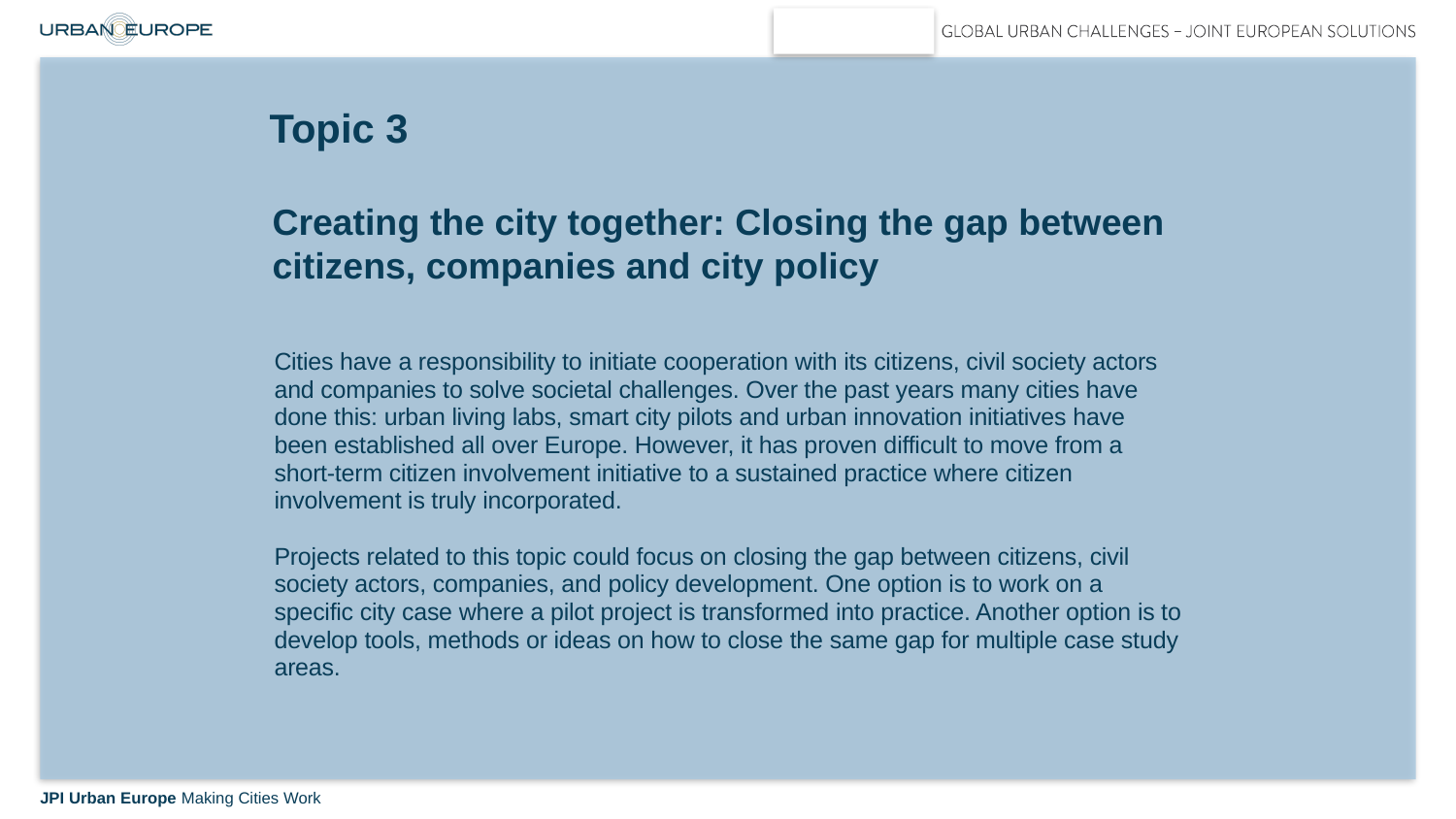

# Topic 3
Creating the city together: Closing the gap between citizens, companies and city policy

Cities have a responsibility to initiate cooperation with its citizens, civil society actors and companies to solve societal challenges. Over the past years many cities have done this: urban living labs, smart city pilots and urban innovation initiatives have been established all over Europe. However, it has proven difficult to move from a short-term citizen involvement initiative to a sustained practice where citizen involvement is truly incorporated.

Projects related to this topic could focus on closing the gap between citizens, civil society actors, companies, and policy development. One option is to work on a specific city case where a pilot project is transformed into practice. Another option is to develop tools, methods or ideas on how to close the same gap for multiple case study areas.